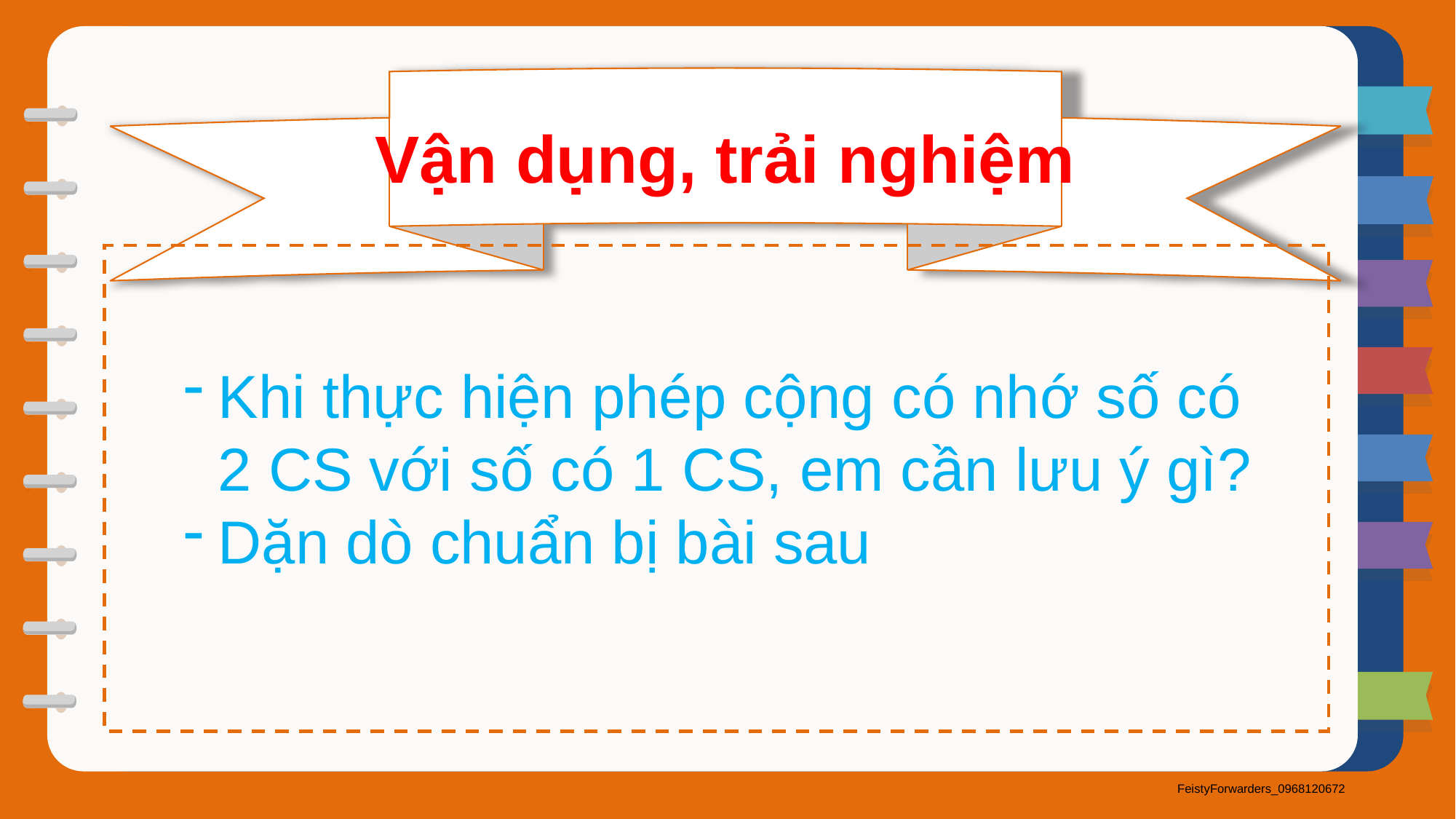

Vận dụng, trải nghiệm

Khi thực hiện phép cộng có nhớ số có 2 CS với số có 1 CS, em cần lưu ý gì?
Dặn dò chuẩn bị bài sau